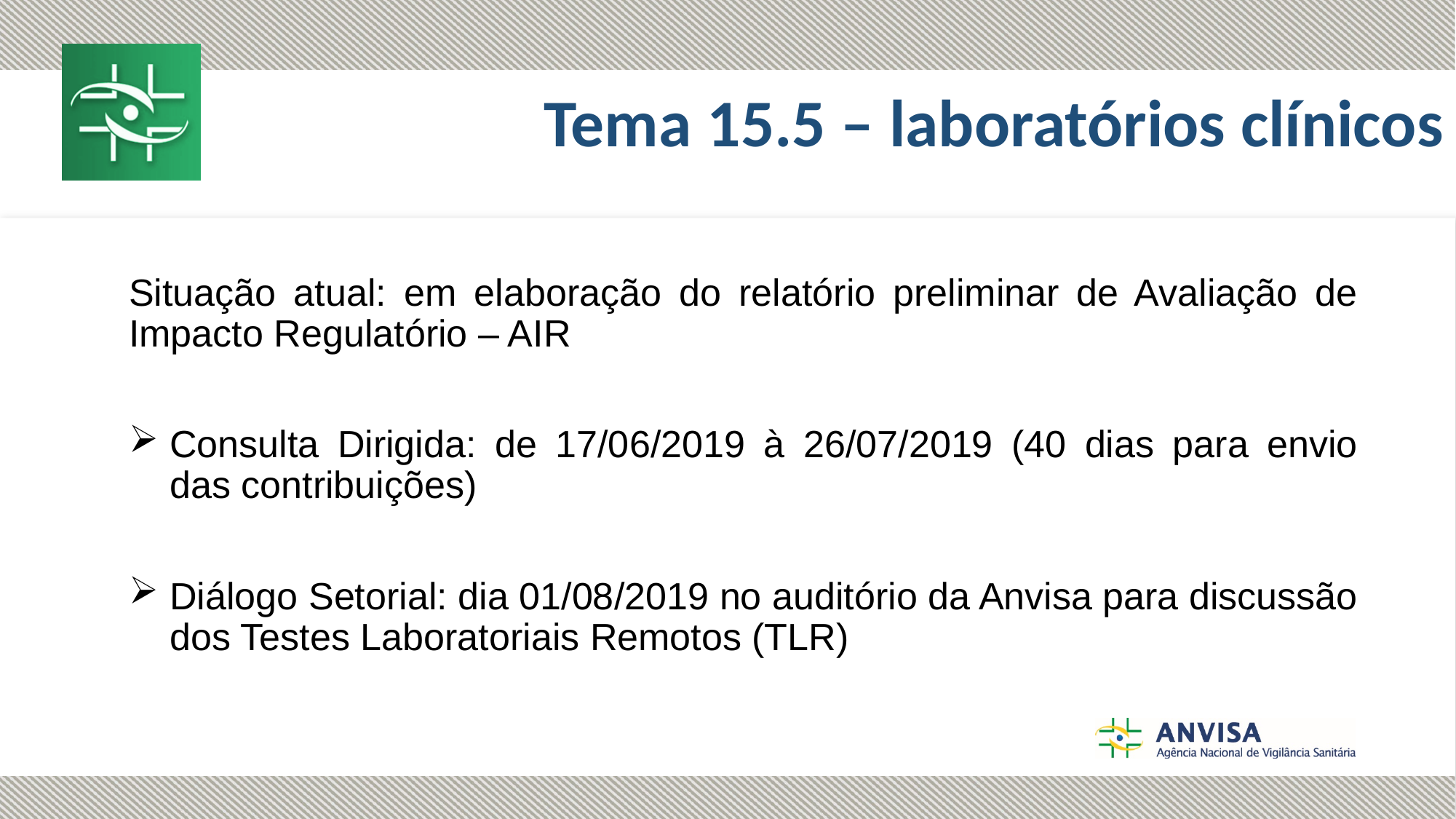

# Tema 15.5 – laboratórios clínicos

Situação atual: em elaboração do relatório preliminar de Avaliação de Impacto Regulatório – AIR

Consulta Dirigida: de 17/06/2019 à 26/07/2019 (40 dias para envio das contribuições)

Diálogo Setorial: dia 01/08/2019 no auditório da Anvisa para discussão dos Testes Laboratoriais Remotos (TLR)